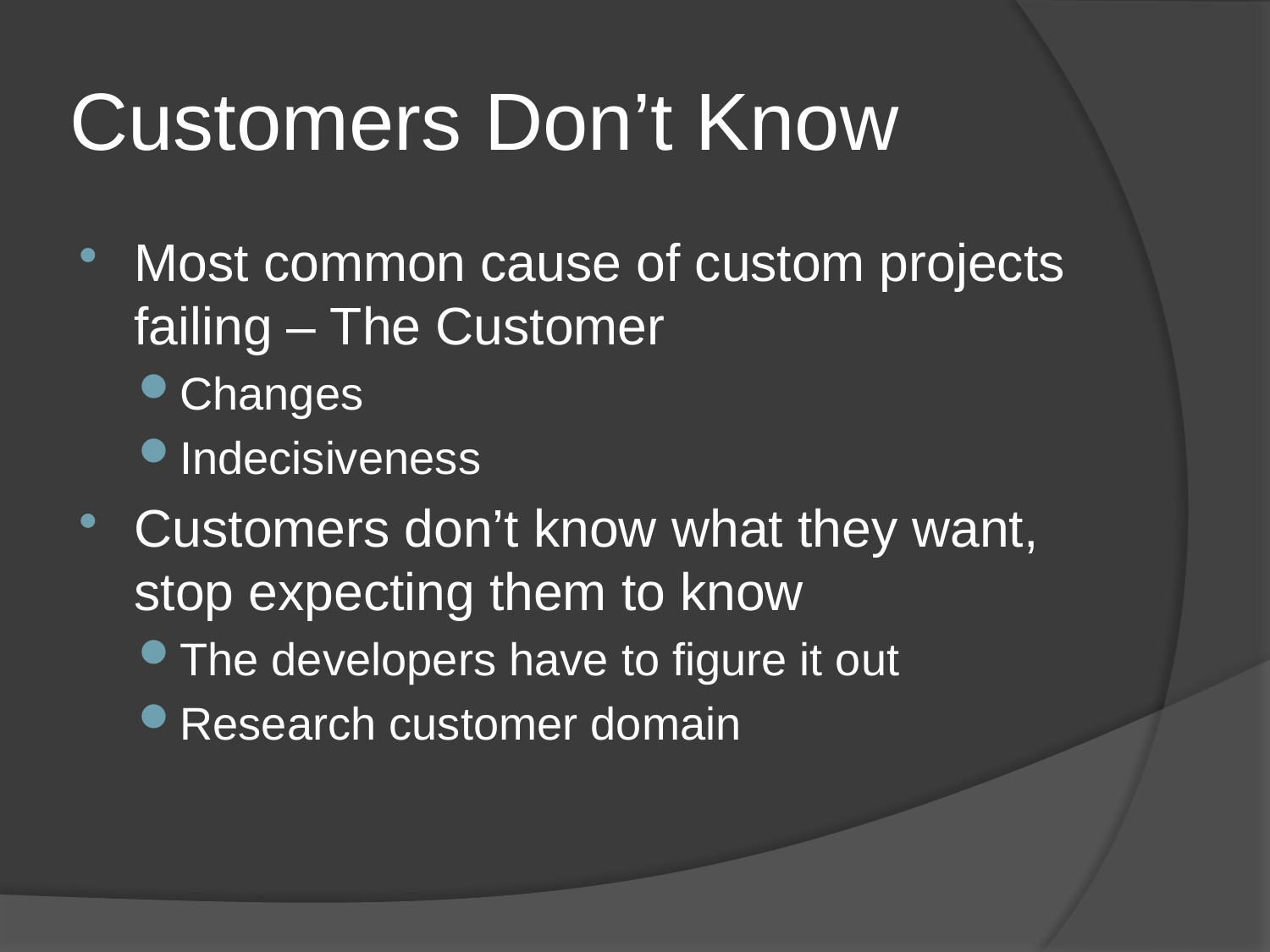

# Customers Don’t Know
Most common cause of custom projects failing – The Customer
Changes
Indecisiveness
Customers don’t know what they want, stop expecting them to know
The developers have to figure it out
Research customer domain